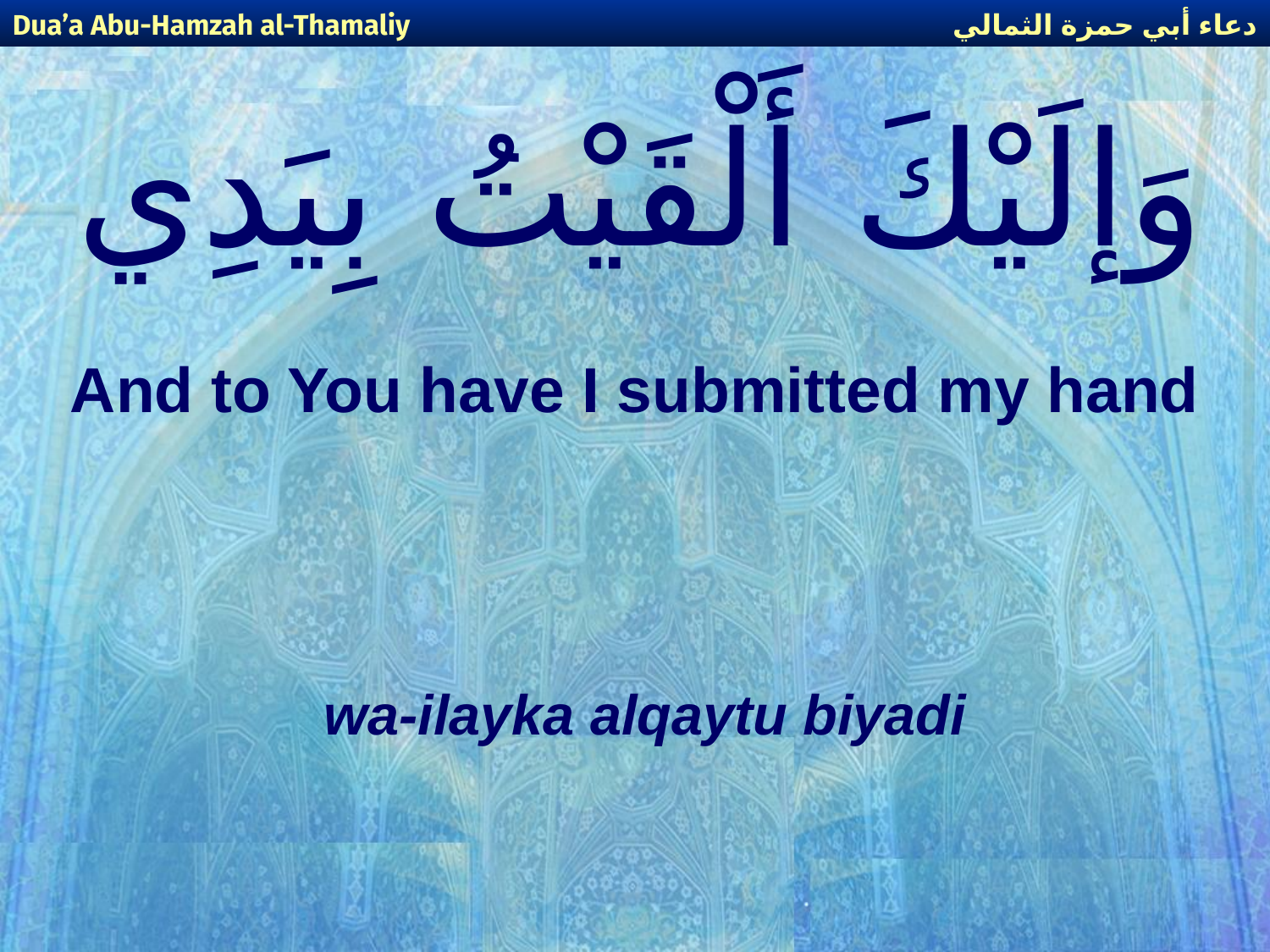

دعاء أبي حمزة الثمالي
Dua’a Abu-Hamzah al-Thamaliy
# وَإلَيْكَ أَلْقَيْتُ بِيَدِي
And to You have I submitted my hand
wa-ilayka alqaytu biyadi